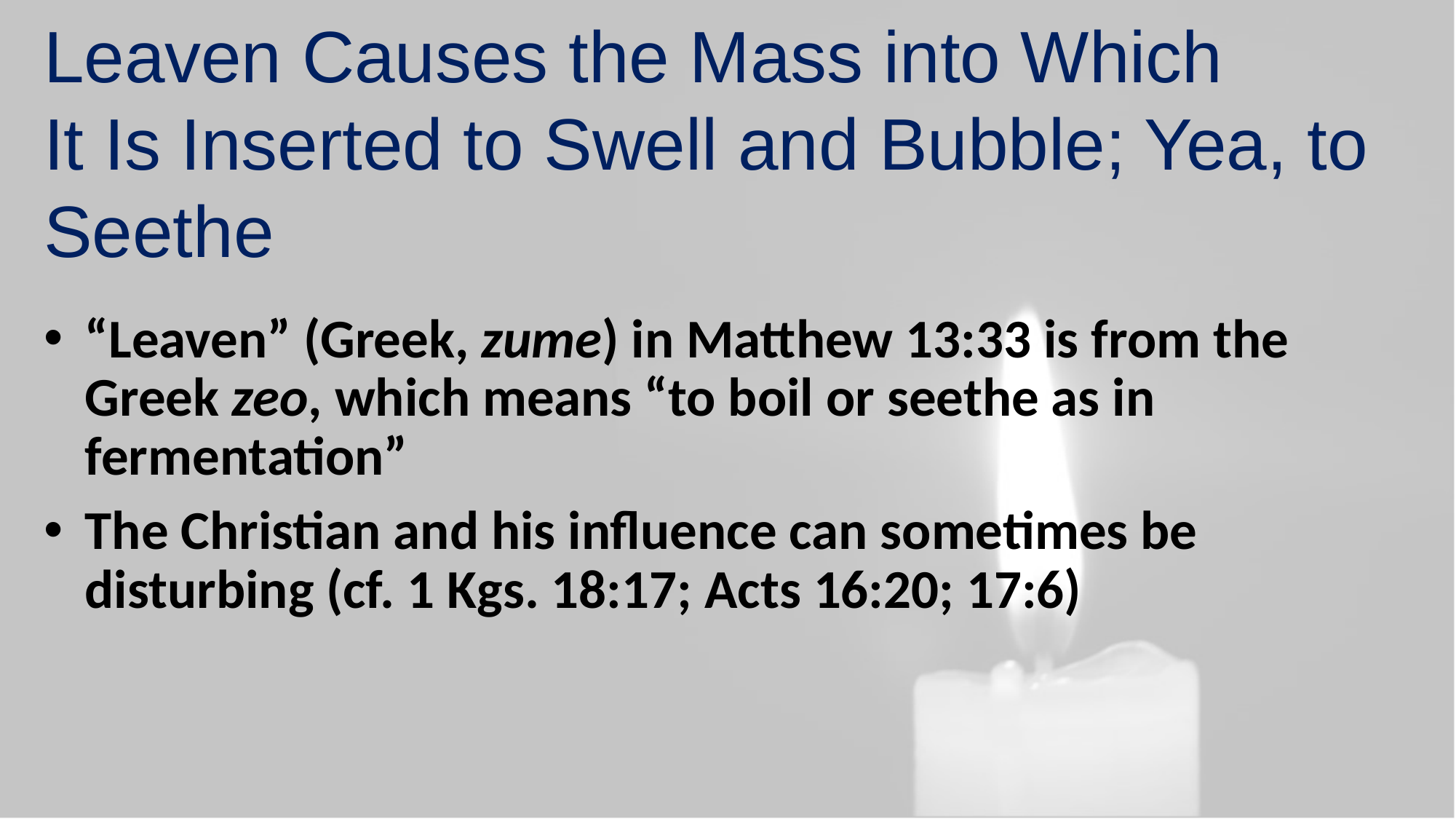

Leaven Causes the Mass into Which
It Is Inserted to Swell and Bubble; Yea, to Seethe
“Leaven” (Greek, zume) in Matthew 13:33 is from the Greek zeo, which means “to boil or seethe as in fermentation”
The Christian and his influence can sometimes be disturbing (cf. 1 Kgs. 18:17; Acts 16:20; 17:6)